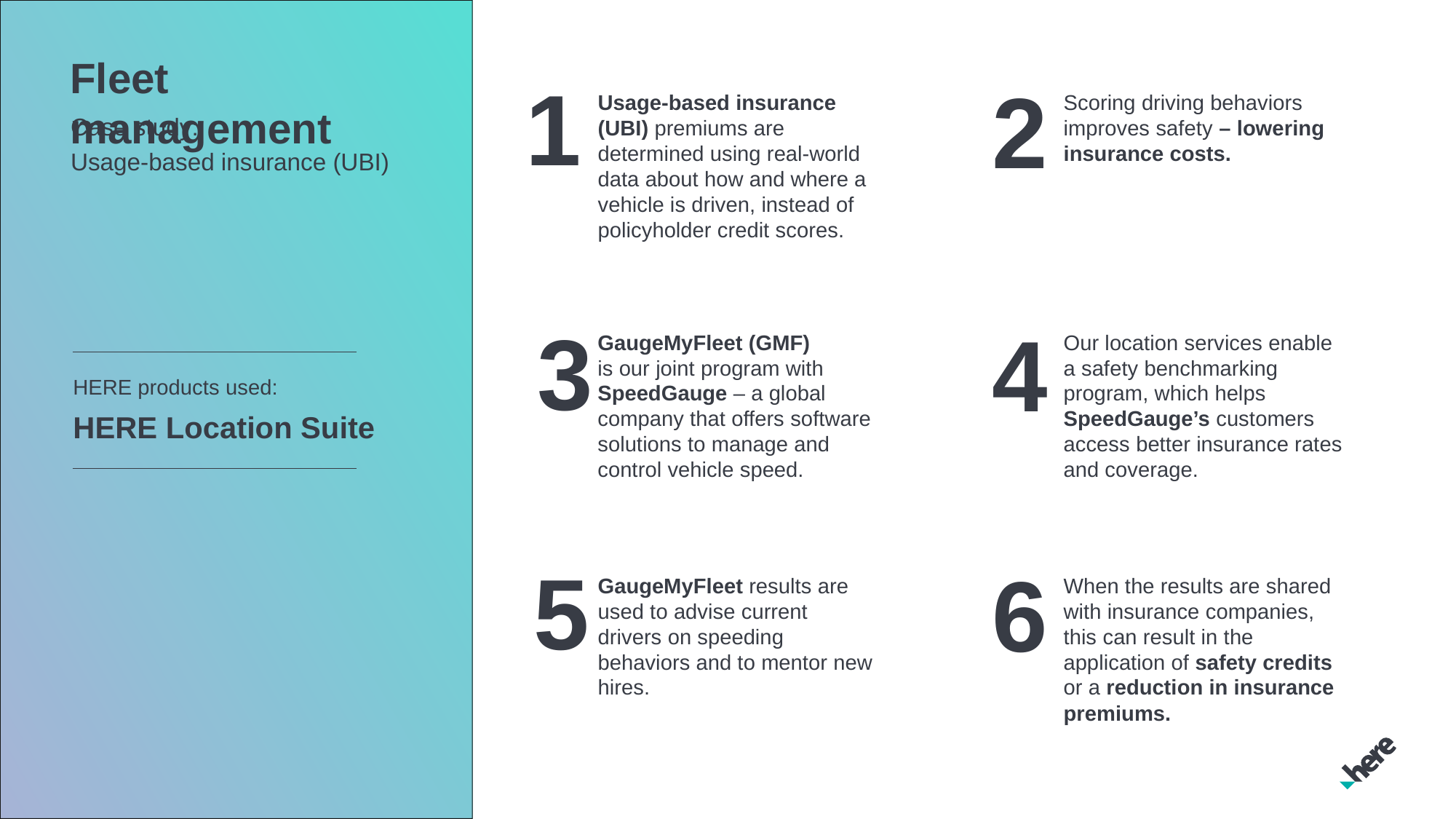

HERE products used:
HERE Location Suite
# Fleet management
1
2
Usage-based insurance (UBI) premiums are determined using real-world data about how and where a vehicle is driven, instead of policyholder credit scores.
Scoring driving behaviors improves safety – lowering insurance costs.
Case study:
Usage-based insurance (UBI)

3
4
GaugeMyFleet (GMF)
is our joint program with SpeedGauge – a global company that offers software solutions to manage and control vehicle speed.
Our location services enable a safety benchmarking program, which helps SpeedGauge’s customers access better insurance rates and coverage.
5
6
GaugeMyFleet results are used to advise current drivers on speeding behaviors and to mentor new hires.
When the results are shared with insurance companies, this can result in the application of safety credits or a reduction in insurance premiums.